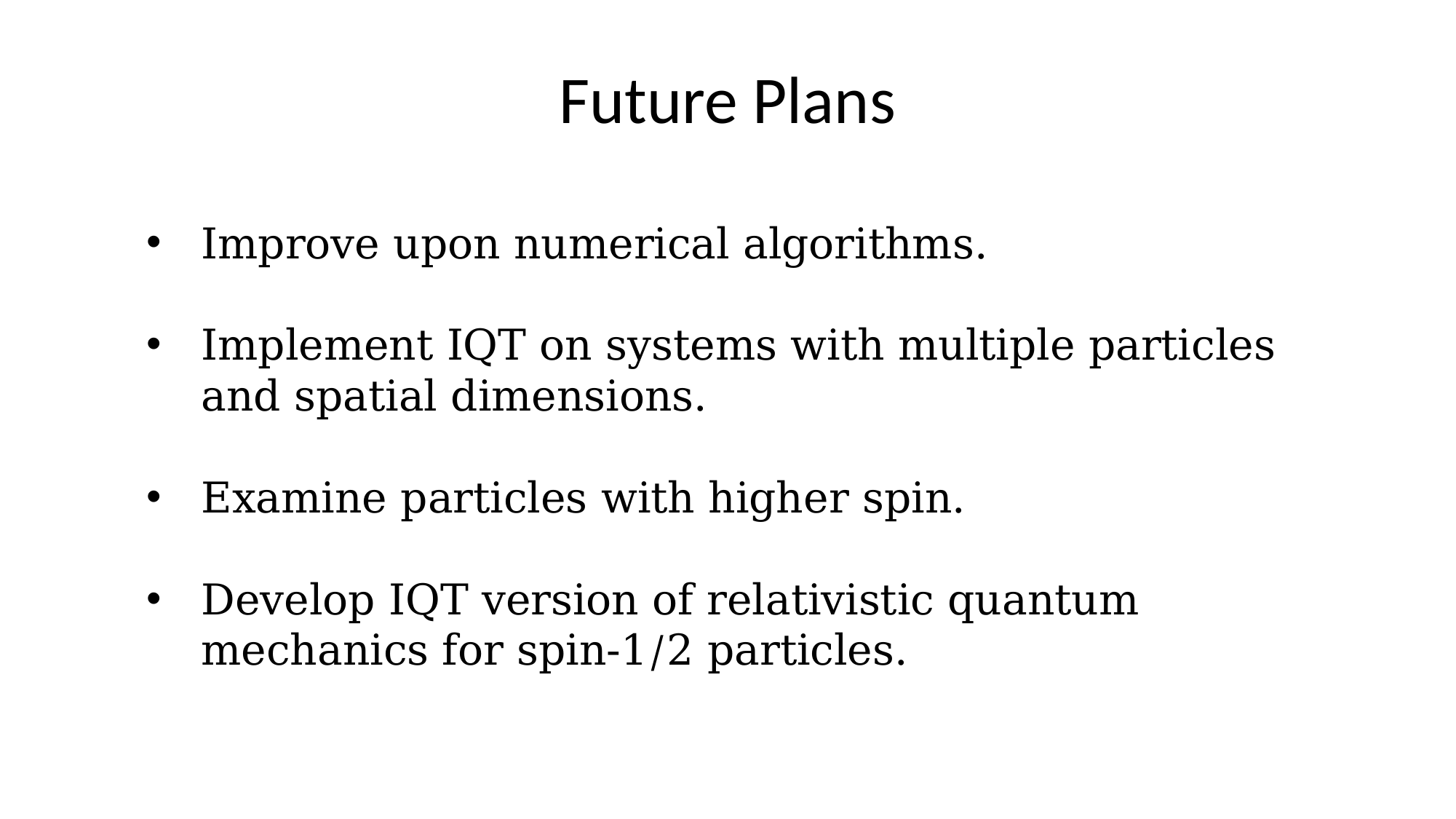

# Future Plans

Improve upon numerical algorithms.

Implement IQT on systems with multiple particles and spatial dimensions.

Examine particles with higher spin.

Develop IQT version of relativistic quantum mechanics for spin-1/2 particles.